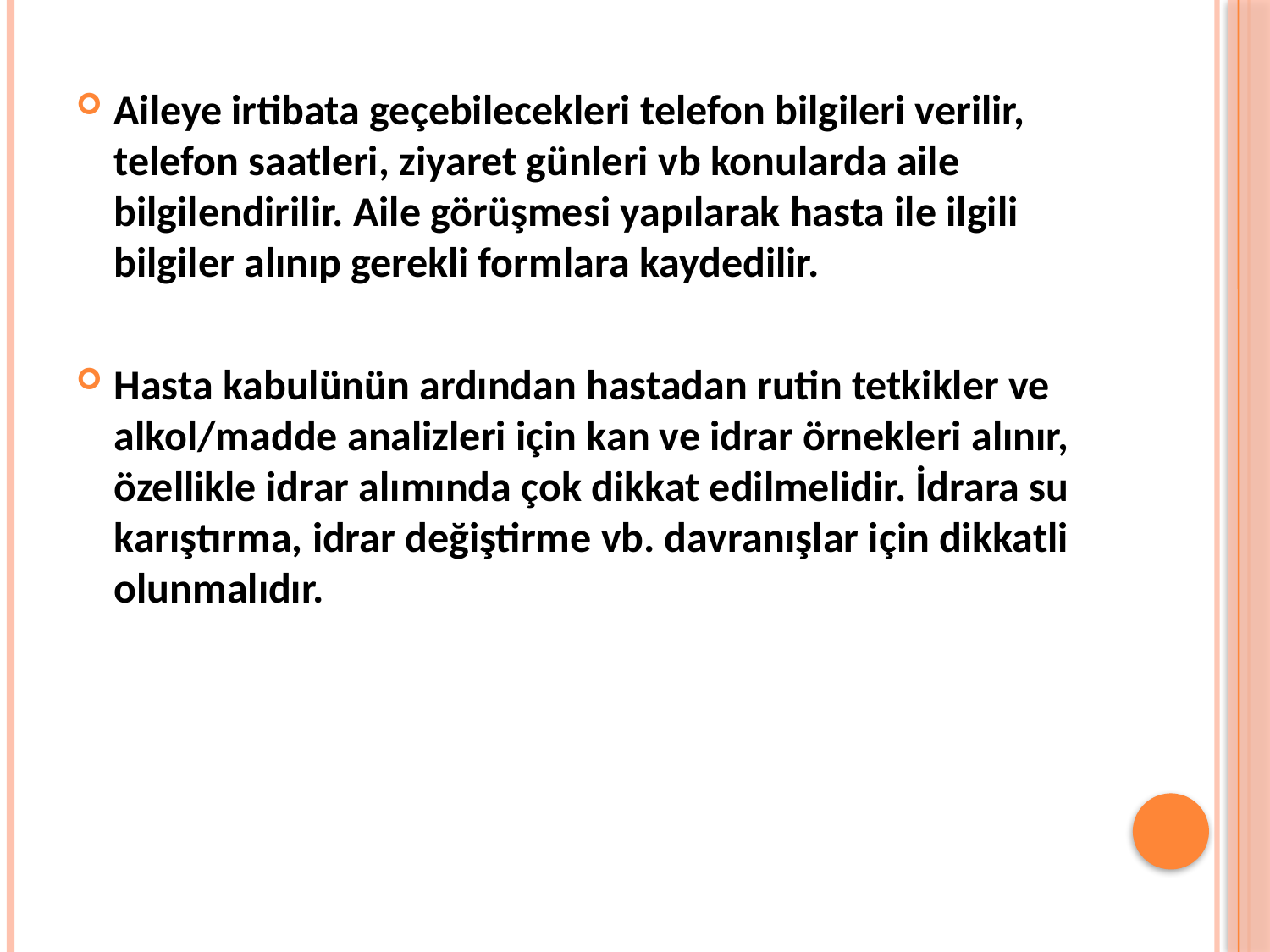

Aileye irtibata geçebilecekleri telefon bilgileri verilir, telefon saatleri, ziyaret günleri vb konularda aile bilgilendirilir. Aile görüşmesi yapılarak hasta ile ilgili bilgiler alınıp gerekli formlara kaydedilir.

Hasta kabulünün ardından hastadan rutin tetkikler ve alkol/madde analizleri için kan ve idrar örnekleri alınır, özellikle idrar alımında çok dikkat edilmelidir. İdrara su karıştırma, idrar değiştirme vb. davranışlar için dikkatli olunmalıdır.